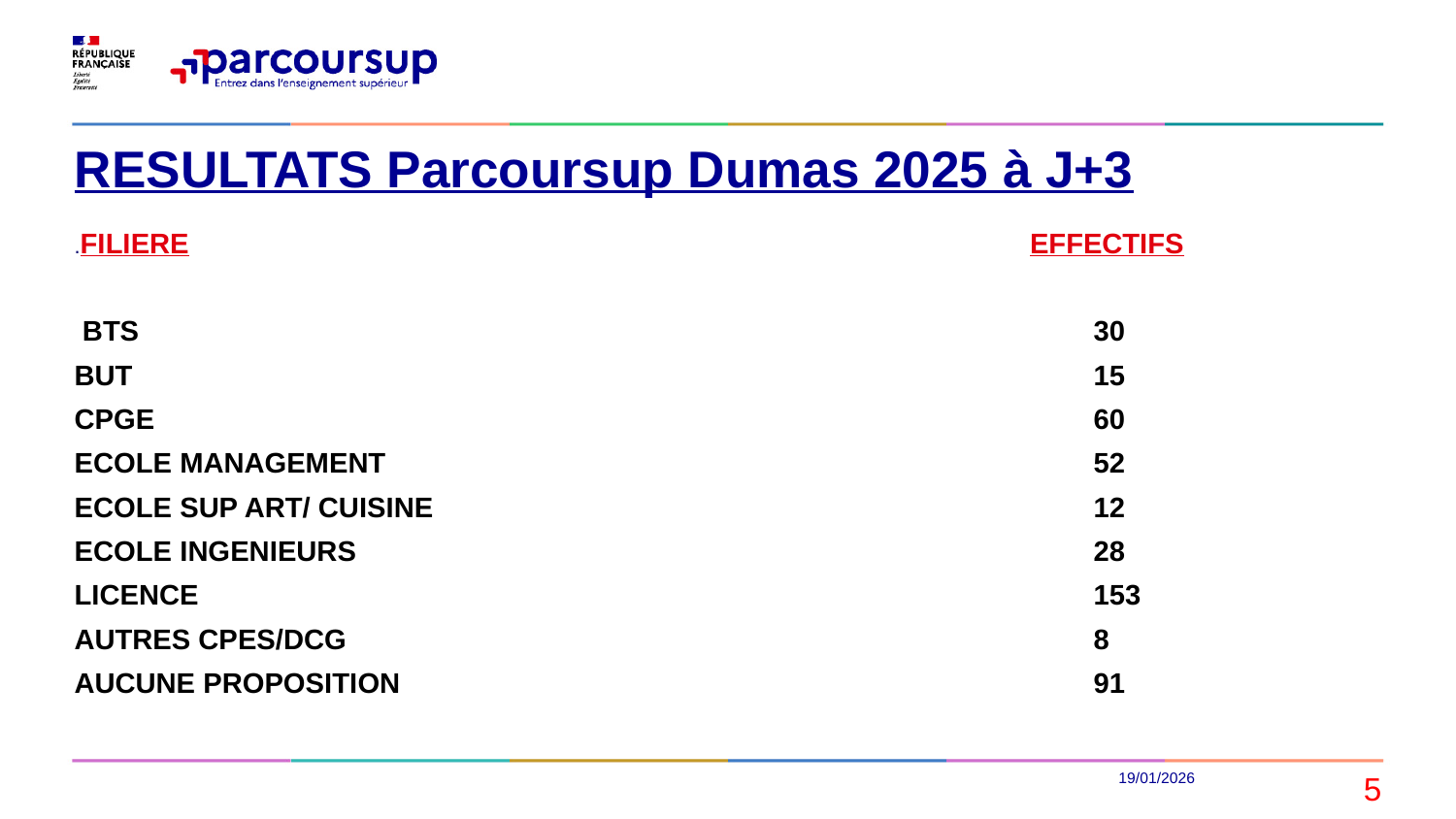

# RESULTATS Parcoursup Dumas 2025 à J+3
.FILIERE                                                                                                         EFFECTIFS

 BTS							30
BUT							15
CPGE							60
ECOLE MANAGEMENT					52
ECOLE SUP ART/ CUISINE					12
ECOLE INGENIEURS						28
LICENCE							153
AUTRES CPES/DCG						8
AUCUNE PROPOSITION					91
19/01/2026
5